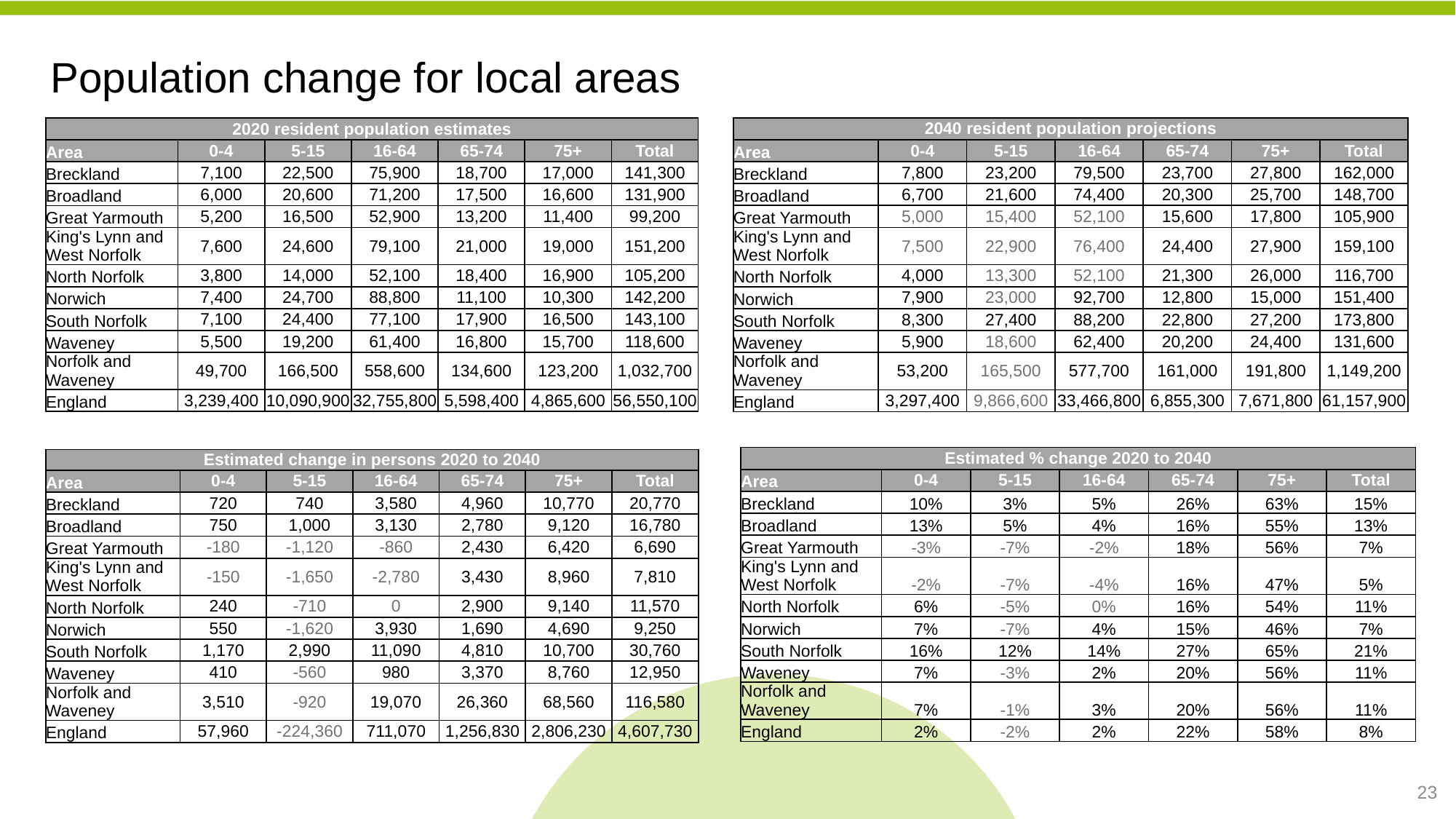

# Population change for local areas
| 2040 resident population projections |  |  |  |  |  |  |
| --- | --- | --- | --- | --- | --- | --- |
| Area | 0-4 | 5-15 | 16-64 | 65-74 | 75+ | Total |
| Breckland | 7,800 | 23,200 | 79,500 | 23,700 | 27,800 | 162,000 |
| Broadland | 6,700 | 21,600 | 74,400 | 20,300 | 25,700 | 148,700 |
| Great Yarmouth | 5,000 | 15,400 | 52,100 | 15,600 | 17,800 | 105,900 |
| King's Lynn and West Norfolk | 7,500 | 22,900 | 76,400 | 24,400 | 27,900 | 159,100 |
| North Norfolk | 4,000 | 13,300 | 52,100 | 21,300 | 26,000 | 116,700 |
| Norwich | 7,900 | 23,000 | 92,700 | 12,800 | 15,000 | 151,400 |
| South Norfolk | 8,300 | 27,400 | 88,200 | 22,800 | 27,200 | 173,800 |
| Waveney | 5,900 | 18,600 | 62,400 | 20,200 | 24,400 | 131,600 |
| Norfolk and Waveney | 53,200 | 165,500 | 577,700 | 161,000 | 191,800 | 1,149,200 |
| England | 3,297,400 | 9,866,600 | 33,466,800 | 6,855,300 | 7,671,800 | 61,157,900 |
| 2020 resident population estimates |  |  |  |  |  |  |
| --- | --- | --- | --- | --- | --- | --- |
| Area | 0-4 | 5-15 | 16-64 | 65-74 | 75+ | Total |
| Breckland | 7,100 | 22,500 | 75,900 | 18,700 | 17,000 | 141,300 |
| Broadland | 6,000 | 20,600 | 71,200 | 17,500 | 16,600 | 131,900 |
| Great Yarmouth | 5,200 | 16,500 | 52,900 | 13,200 | 11,400 | 99,200 |
| King's Lynn and West Norfolk | 7,600 | 24,600 | 79,100 | 21,000 | 19,000 | 151,200 |
| North Norfolk | 3,800 | 14,000 | 52,100 | 18,400 | 16,900 | 105,200 |
| Norwich | 7,400 | 24,700 | 88,800 | 11,100 | 10,300 | 142,200 |
| South Norfolk | 7,100 | 24,400 | 77,100 | 17,900 | 16,500 | 143,100 |
| Waveney | 5,500 | 19,200 | 61,400 | 16,800 | 15,700 | 118,600 |
| Norfolk and Waveney | 49,700 | 166,500 | 558,600 | 134,600 | 123,200 | 1,032,700 |
| England | 3,239,400 | 10,090,900 | 32,755,800 | 5,598,400 | 4,865,600 | 56,550,100 |
| Estimated % change 2020 to 2040 |  |  |  |  |  |  |
| --- | --- | --- | --- | --- | --- | --- |
| Area | 0-4 | 5-15 | 16-64 | 65-74 | 75+ | Total |
| Breckland | 10% | 3% | 5% | 26% | 63% | 15% |
| Broadland | 13% | 5% | 4% | 16% | 55% | 13% |
| Great Yarmouth | -3% | -7% | -2% | 18% | 56% | 7% |
| King's Lynn and West Norfolk | -2% | -7% | -4% | 16% | 47% | 5% |
| North Norfolk | 6% | -5% | 0% | 16% | 54% | 11% |
| Norwich | 7% | -7% | 4% | 15% | 46% | 7% |
| South Norfolk | 16% | 12% | 14% | 27% | 65% | 21% |
| Waveney | 7% | -3% | 2% | 20% | 56% | 11% |
| Norfolk and Waveney | 7% | -1% | 3% | 20% | 56% | 11% |
| England | 2% | -2% | 2% | 22% | 58% | 8% |
| Estimated change in persons 2020 to 2040 |  |  |  |  |  |  |
| --- | --- | --- | --- | --- | --- | --- |
| Area | 0-4 | 5-15 | 16-64 | 65-74 | 75+ | Total |
| Breckland | 720 | 740 | 3,580 | 4,960 | 10,770 | 20,770 |
| Broadland | 750 | 1,000 | 3,130 | 2,780 | 9,120 | 16,780 |
| Great Yarmouth | -180 | -1,120 | -860 | 2,430 | 6,420 | 6,690 |
| King's Lynn and West Norfolk | -150 | -1,650 | -2,780 | 3,430 | 8,960 | 7,810 |
| North Norfolk | 240 | -710 | 0 | 2,900 | 9,140 | 11,570 |
| Norwich | 550 | -1,620 | 3,930 | 1,690 | 4,690 | 9,250 |
| South Norfolk | 1,170 | 2,990 | 11,090 | 4,810 | 10,700 | 30,760 |
| Waveney | 410 | -560 | 980 | 3,370 | 8,760 | 12,950 |
| Norfolk and Waveney | 3,510 | -920 | 19,070 | 26,360 | 68,560 | 116,580 |
| England | 57,960 | -224,360 | 711,070 | 1,256,830 | 2,806,230 | 4,607,730 |
23